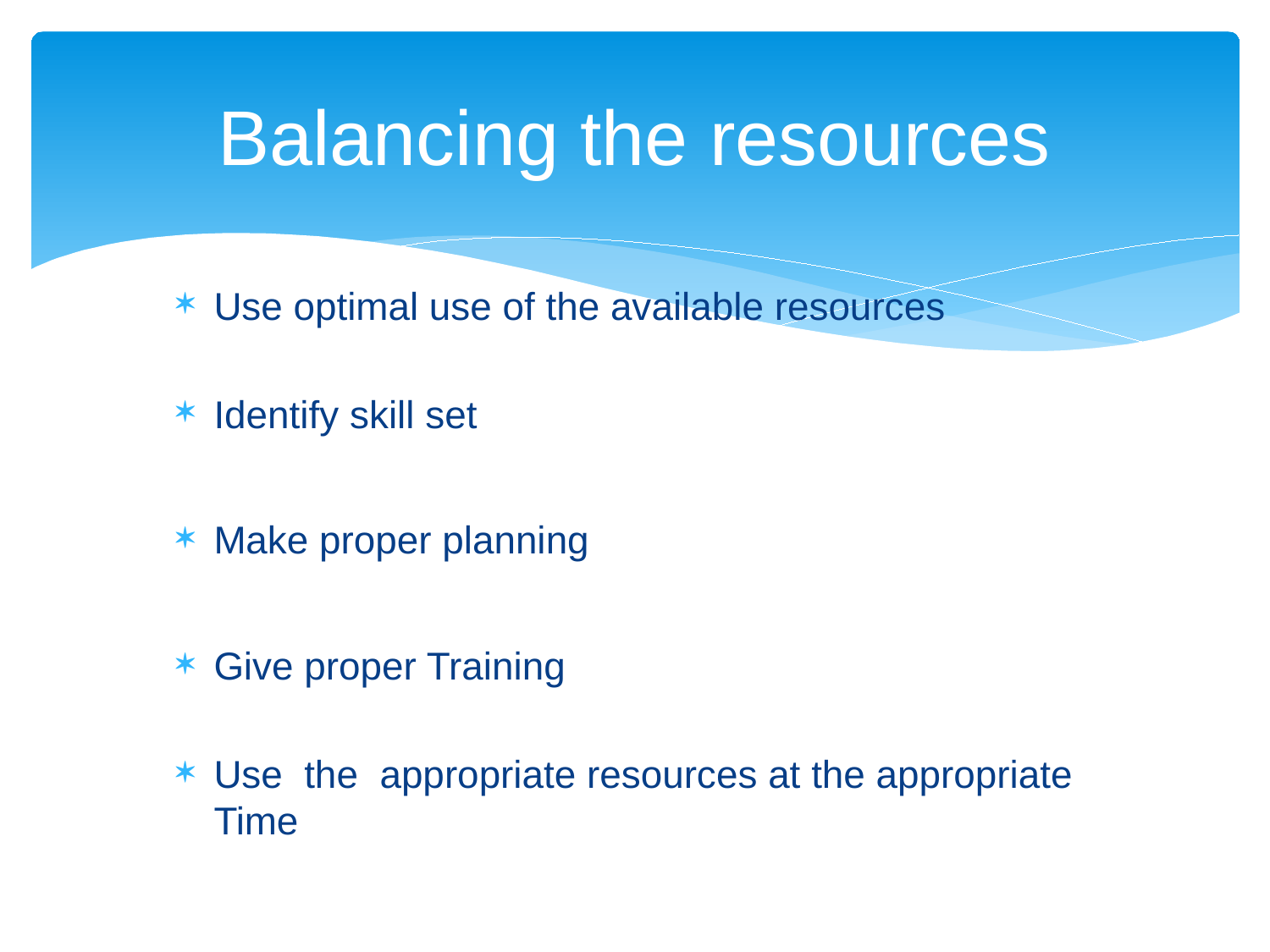

# Balancing the resources
Use optimal use of the available resources

Identify skill set

Make proper planning

Give proper Training

Use  the  appropriate resources at the appropriate Time